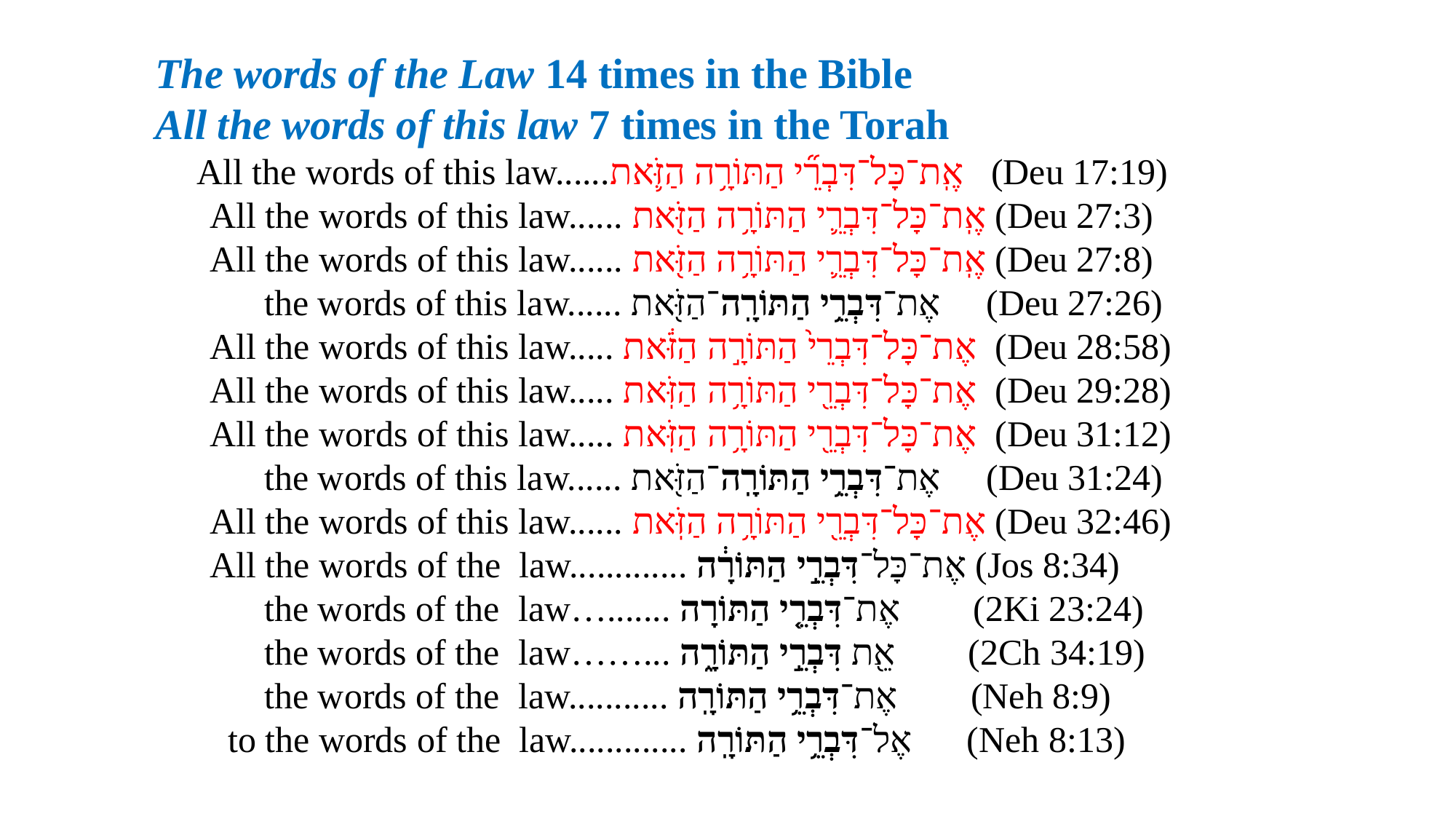

The words of the Law 14 times in the Bible
All the words of this law 7 times in the Torah
      All the words of this law......אֶֽת־כָּל־דִּבְרֵ֞י הַתּוֹרָ֥ה הַזֹּ֛את   (Deu 17:19)
      All the words of this law...... אֶֽת־כָּל־דִּבְרֵ֛י הַתּוֹרָ֥ה הַזֹּ֖את (Deu 27:3)
      All the words of this law...... אֶֽת־כָּל־דִּבְרֵ֛י הַתּוֹרָ֥ה הַזֹּ֖את (Deu 27:8)
            the words of this law...... אֶת־דִּבְרֵ֥י הַתּוֹרָֽה־הַזֹּ֖את     (Deu 27:26)
      All the words of this law..... אֶת־כָּל־דִּבְרֵי֙ הַתּוֹרָ֣ה הַזֹּ֔את  (Deu 28:58)
      All the words of this law..... אֶת־כָּל־דִּבְרֵ֖י הַתּוֹרָ֥ה הַזֹּֽאת  (Deu 29:28)
      All the words of this law..... אֶת־כָּל־דִּבְרֵ֖י הַתּוֹרָ֥ה הַזֹּֽאת  (Deu 31:12)
            the words of this law...... אֶת־דִּבְרֵ֥י הַתּוֹרָֽה־הַזֹּ֖את     (Deu 31:24)
      All the words of this law...... אֶת־כָּל־דִּבְרֵ֖י הַתּוֹרָ֥ה הַזֹּֽאת (Deu 32:46)
      All the words of the  law............. אֶת־כָּל־דִּבְרֵ֣י הַתּוֹרָ֔ה (Jos 8:34)
            the words of the  law…....... אֶת־דִּבְרֵ֤י הַתּוֹרָה        (2Ki 23:24)
            the words of the  law……... אֵ֖ת דִּבְרֵ֣י הַתּוֹרָ֑ה        (2Ch 34:19)
            the words of the  law........... אֶת־דִּבְרֵ֥י הַתּוֹרָֽה        (Neh 8:9)
        to the words of the  law............. אֶל־דִּבְרֵ֥י הַתּוֹרָֽה      (Neh 8:13)